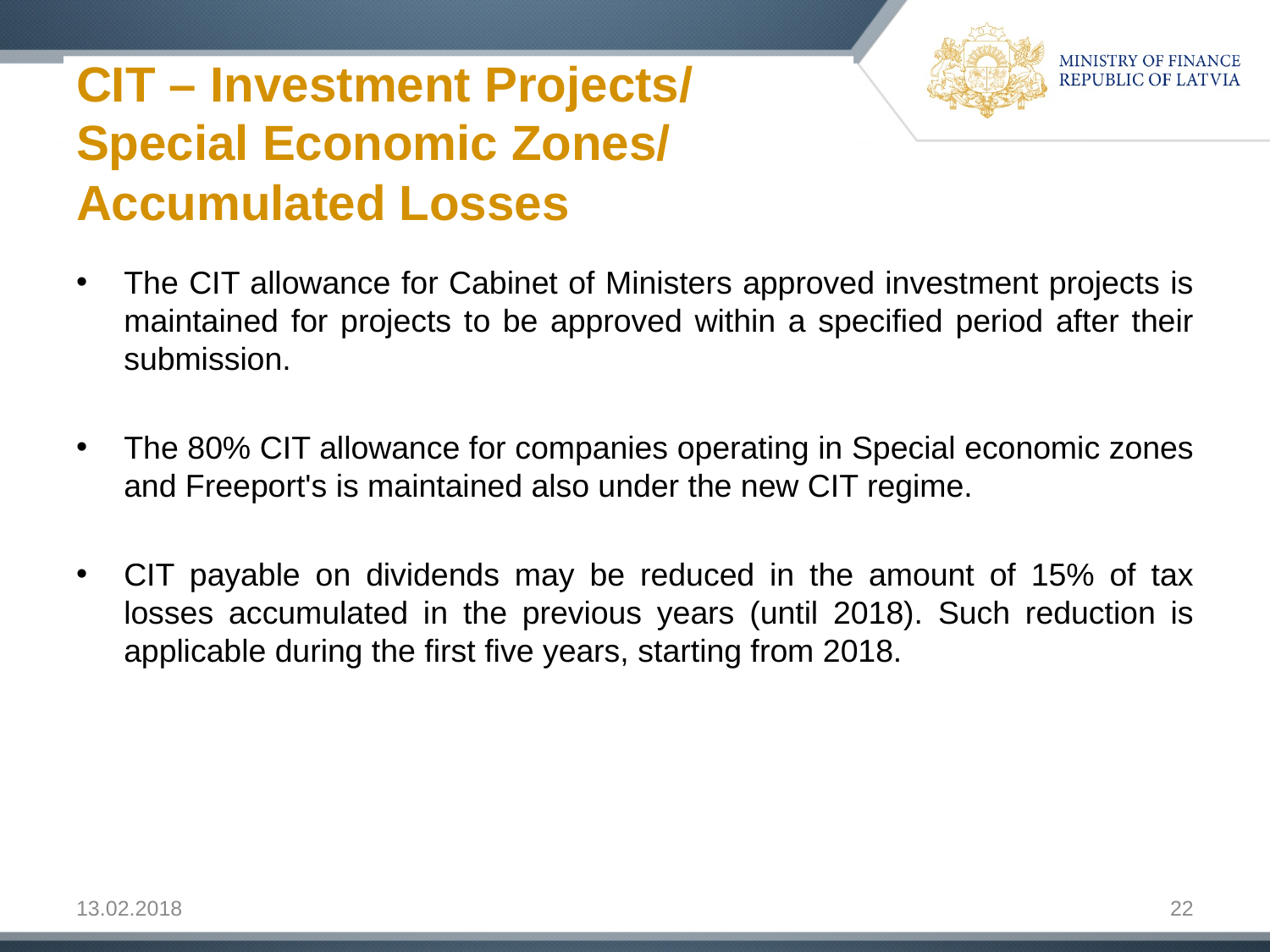

# CIT – Investment Projects/ Special Economic Zones/ Accumulated Losses
The CIT allowance for Cabinet of Ministers approved investment projects is maintained for projects to be approved within a specified period after their submission.

The 80% CIT allowance for companies operating in Special economic zones and Freeport's is maintained also under the new CIT regime.

CIT payable on dividends may be reduced in the amount of 15% of tax losses accumulated in the previous years (until 2018). Such reduction is applicable during the first five years, starting from 2018.

13.02.2018
22